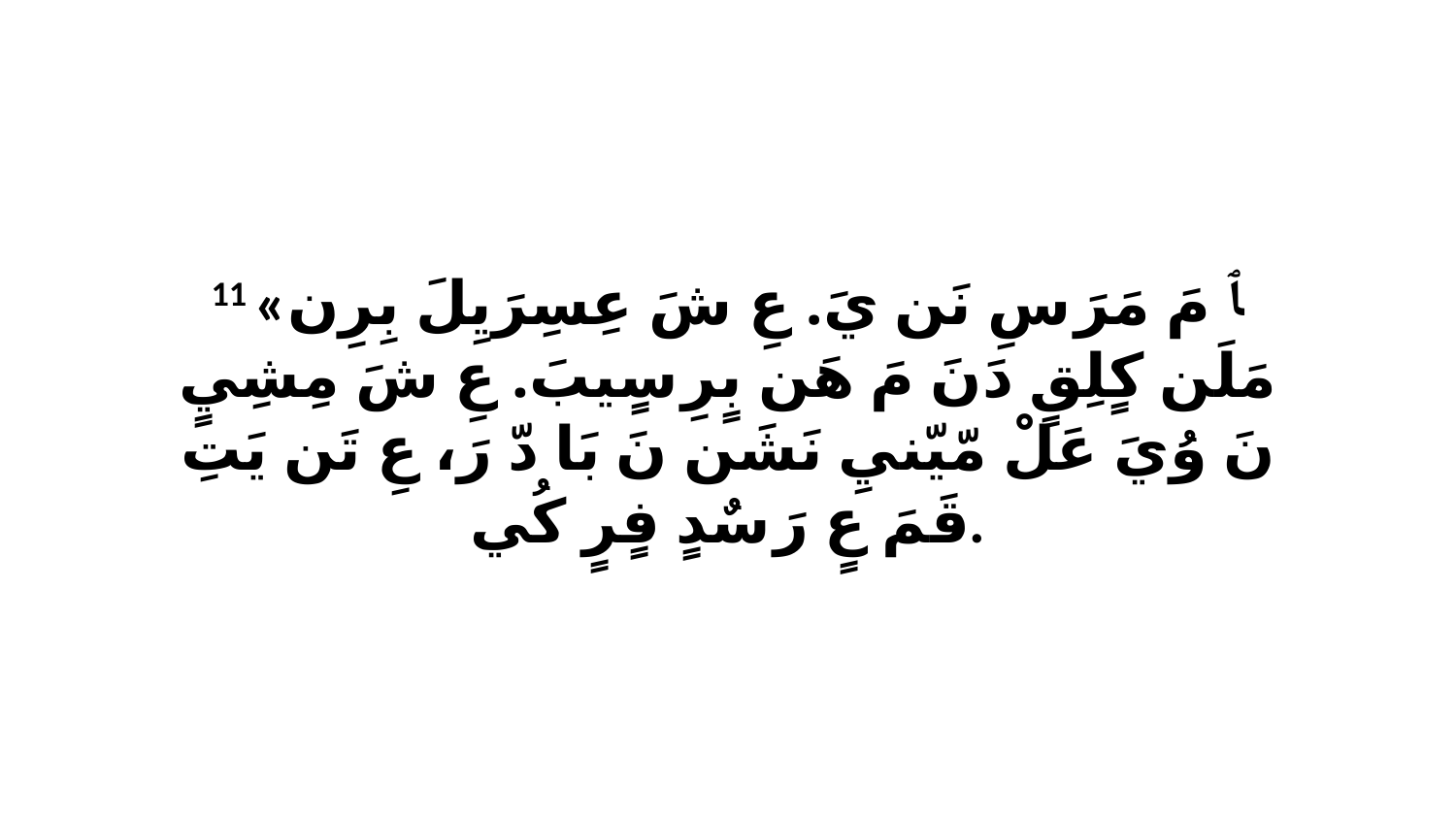

11 «ﭑ مَ مَرَ سِ نَن يَ. عِ شَ عِسِرَيِلَ بِرِن مَلَن كٍلِقٍ دَنَ مَ هَن بٍرِ سٍيبَ. عِ شَ مِشِيٍ نَ وُيَ عَلْ مّيّنيِ نَشَن نَ بَا دّ رَ، عِ تَن يَتِ قَمَ عٍ رَ سٌدٍ فٍرٍ كُي.